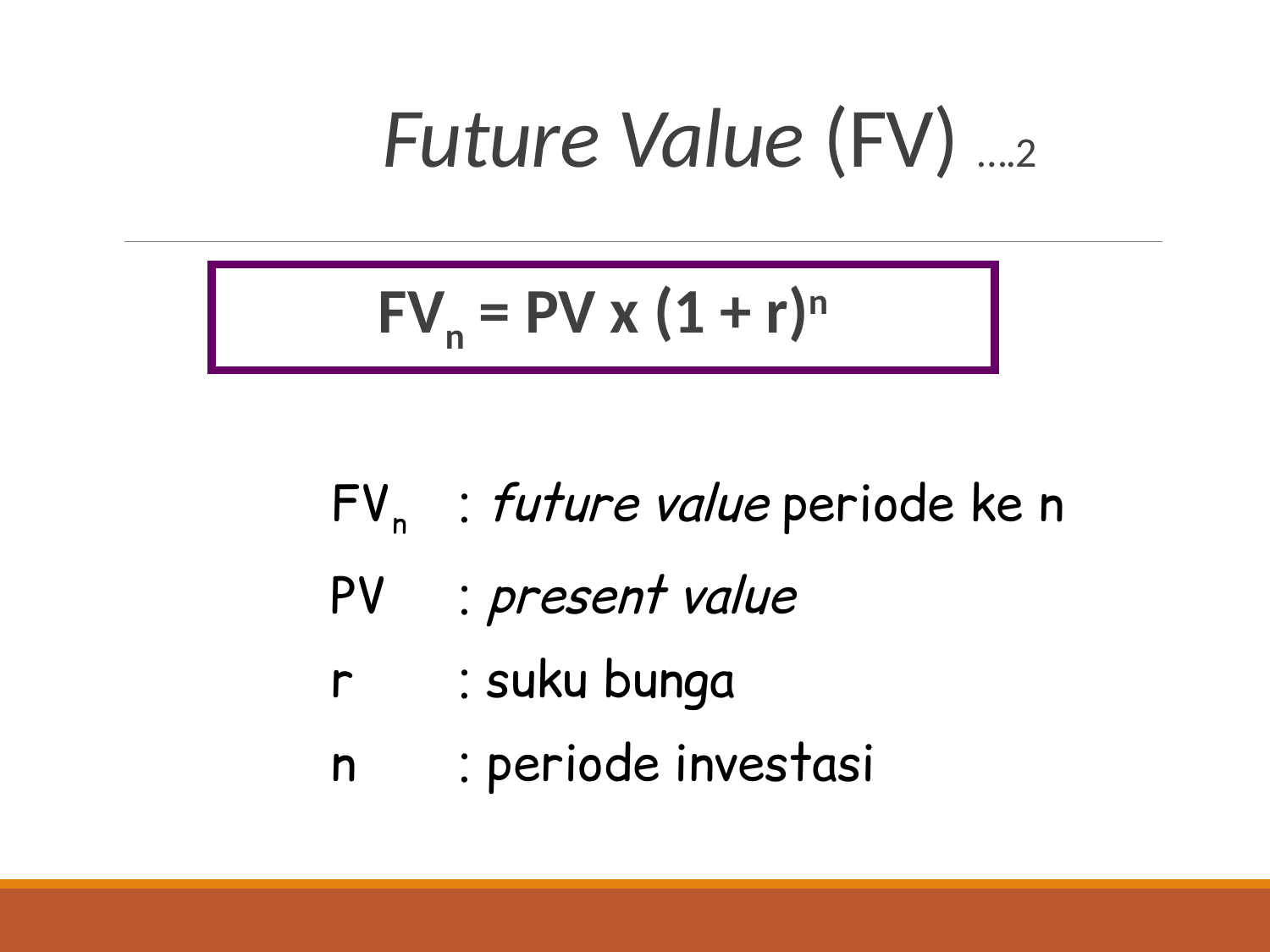

# Future Value (FV) ….2
FVn = PV x (1 + r)n
FVn 	: future value periode ke n
PV	: present value
r	: suku bunga
n	: periode investasi